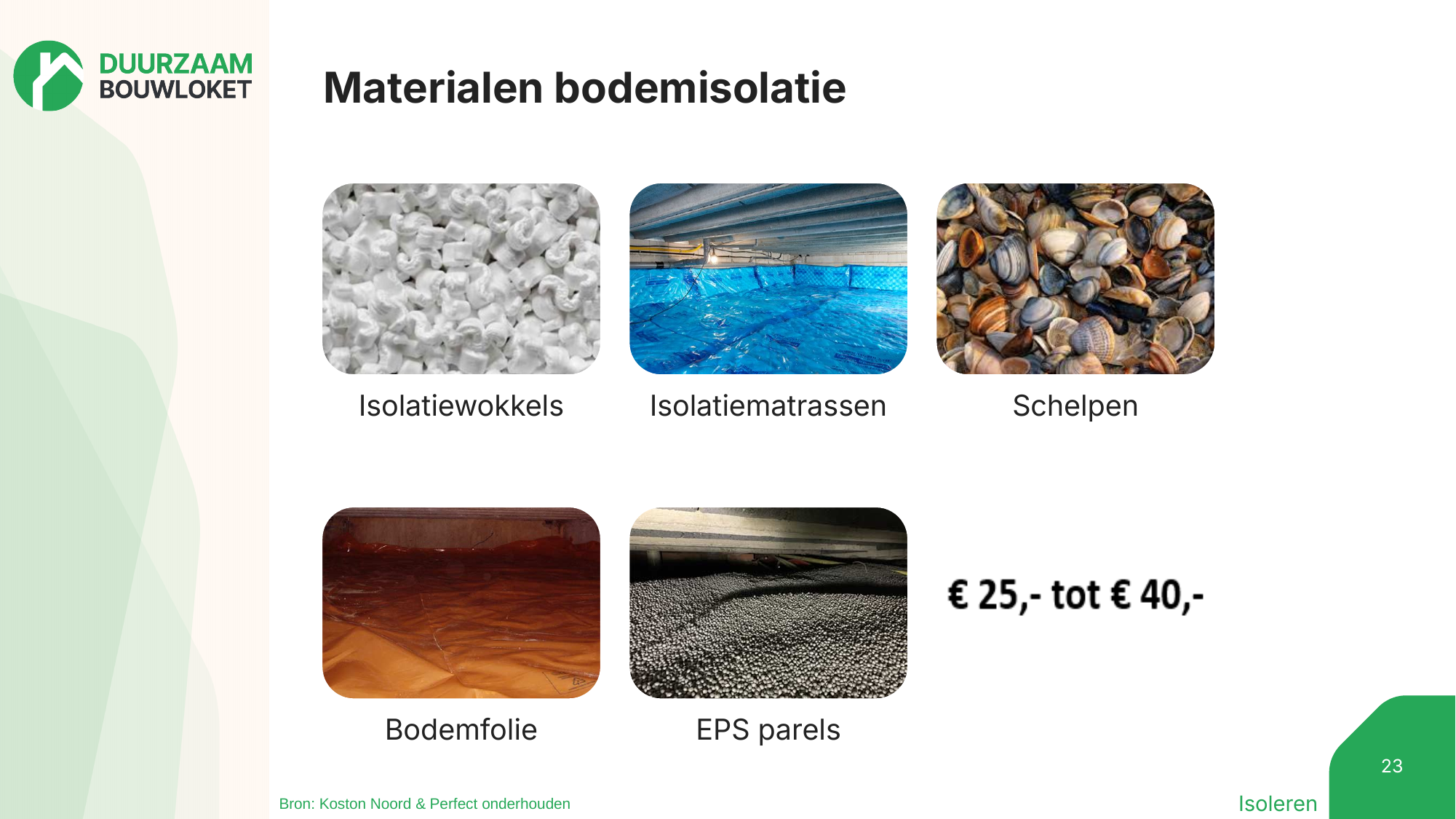

Materialen bodemisolatie
Isolatiewokkels
Isolatiematrassen
Schelpen
Bodemfolie
EPS parels

Isoleren

Bron: Koston Noord & Perfect onderhouden